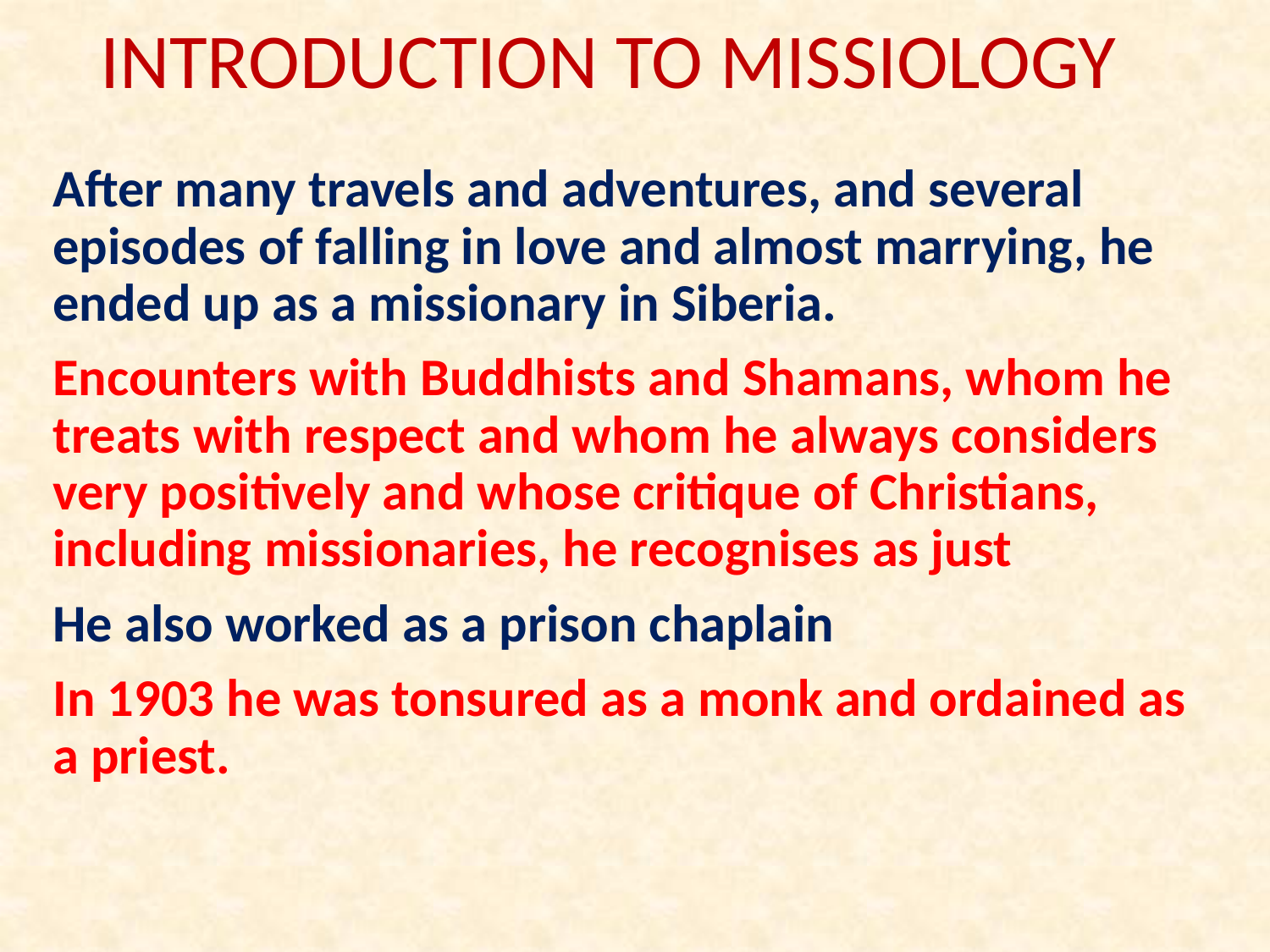

# INTRODUCTION TO MISSIOLOGY
After many travels and adventures, and several episodes of falling in love and almost marrying, he ended up as a missionary in Siberia.
Encounters with Buddhists and Shamans, whom he treats with respect and whom he always considers very positively and whose critique of Christians, including missionaries, he recognises as just
He also worked as a prison chaplain
In 1903 he was tonsured as a monk and ordained as a priest.